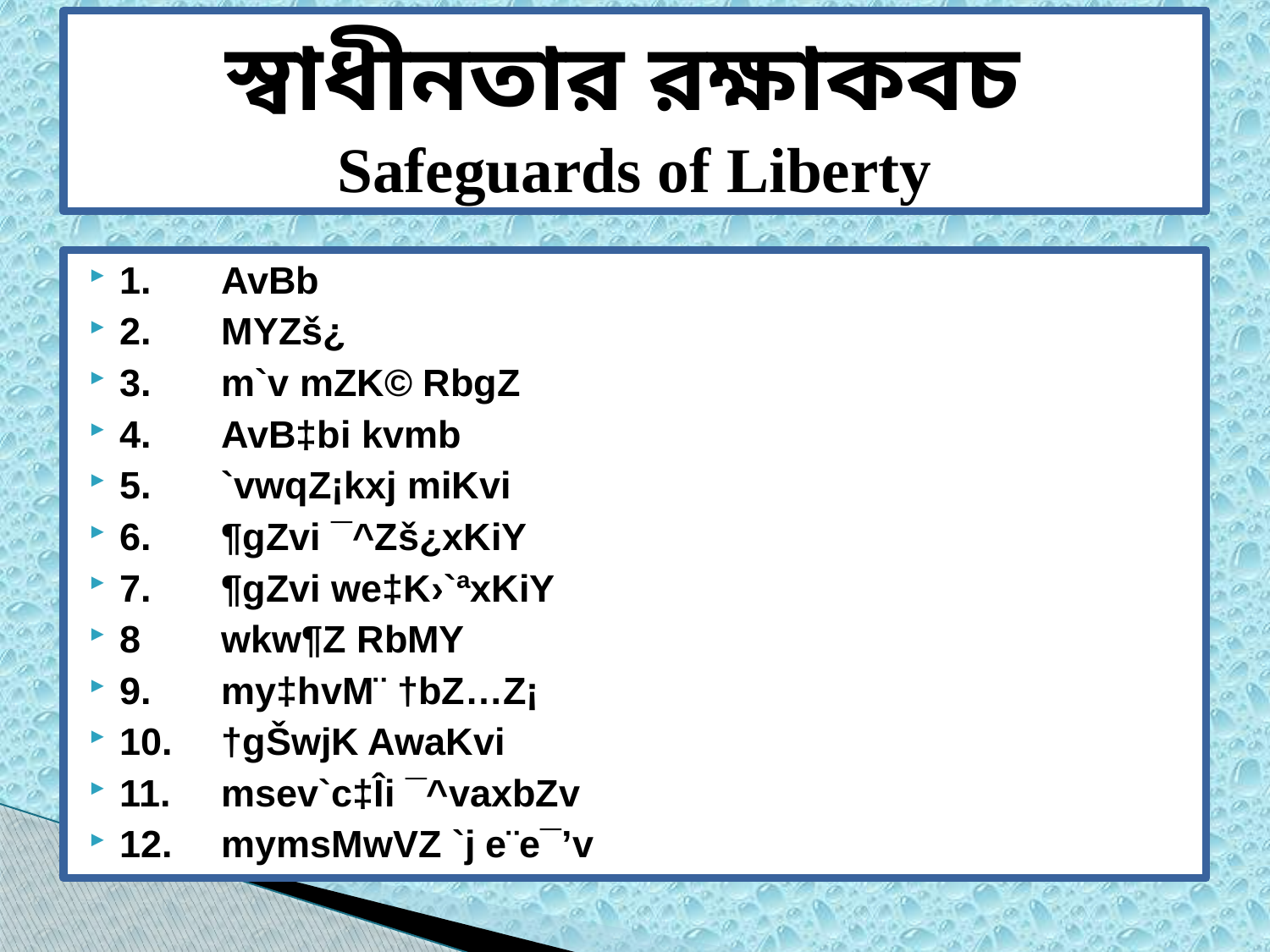

# স্বাধীনতার রক্ষাকবচ Safeguards of Liberty
1. 	AvBb
2. 	MYZš¿
3. 	m`v mZK© RbgZ
4. 	AvB‡bi kvmb
5. 	`vwqZ¡kxj miKvi
6. 	¶gZvi ¯^Zš¿xKiY
7. 	¶gZvi we‡K›`ªxKiY
8 	wkw¶Z RbMY
9. 	my‡hvM¨ †bZ…Z¡
10. 	†gŠwjK AwaKvi
11. 	msev`c‡Îi ¯^vaxbZv
12. 	mymsMwVZ `j e¨e¯’v